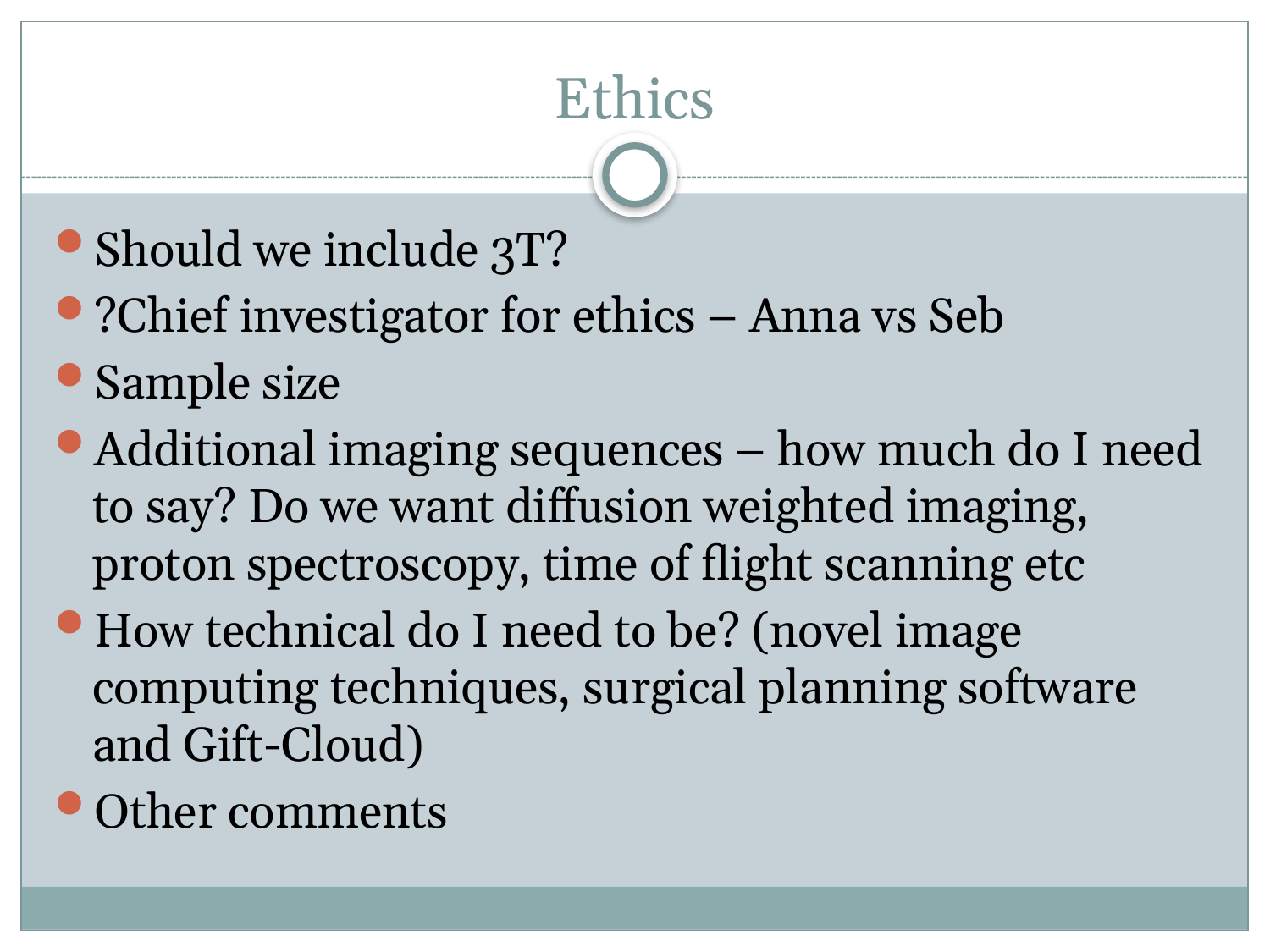

# Ethics
Should we include 3T?
?Chief investigator for ethics – Anna vs Seb
Sample size
Additional imaging sequences – how much do I need to say? Do we want diffusion weighted imaging, proton spectroscopy, time of flight scanning etc
How technical do I need to be? (novel image computing techniques, surgical planning software and Gift-Cloud)
Other comments